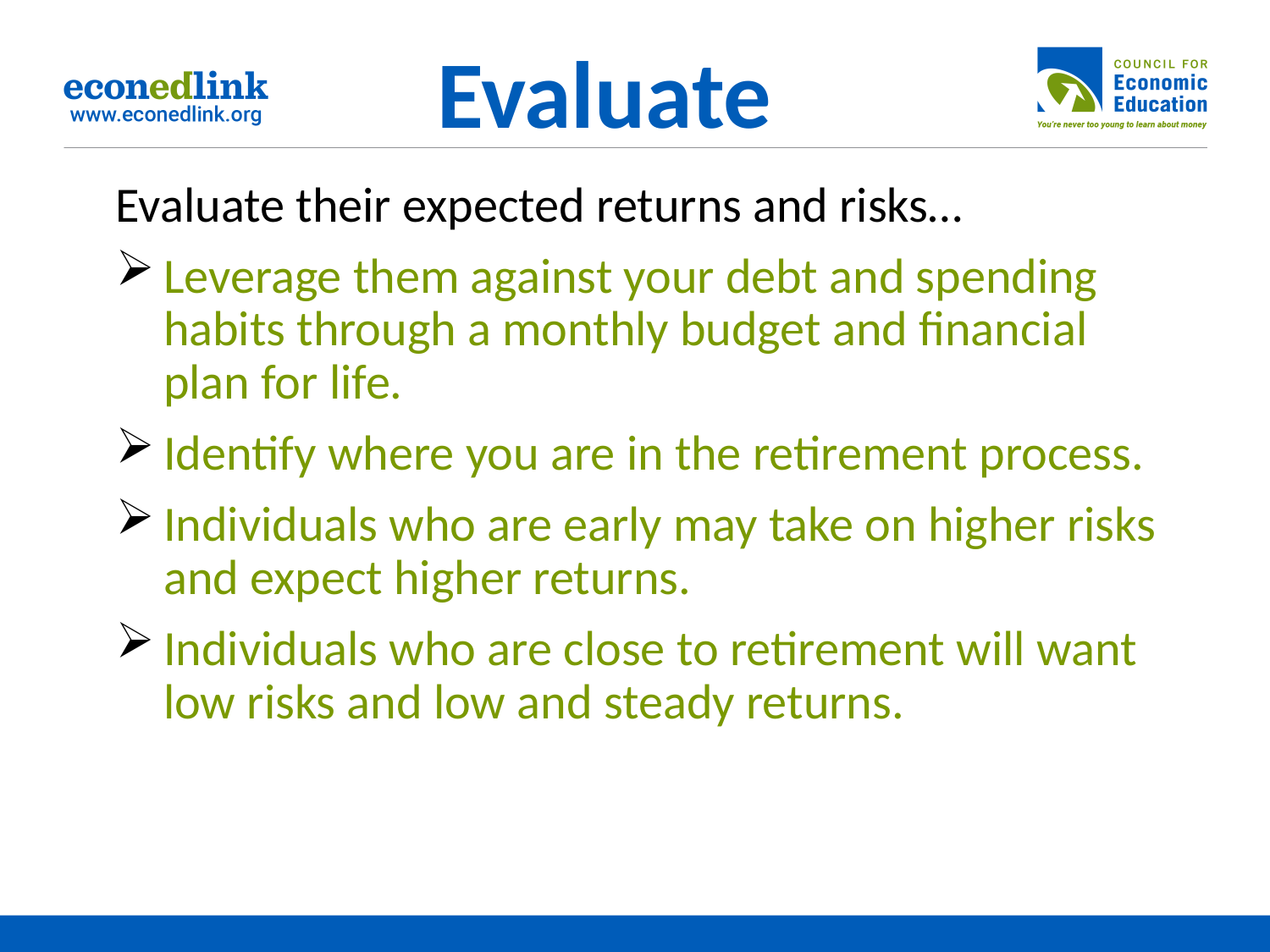

# Evaluate
Evaluate their expected returns and risks…
Leverage them against your debt and spending habits through a monthly budget and financial plan for life.
Identify where you are in the retirement process.
Individuals who are early may take on higher risks and expect higher returns.
Individuals who are close to retirement will want low risks and low and steady returns.